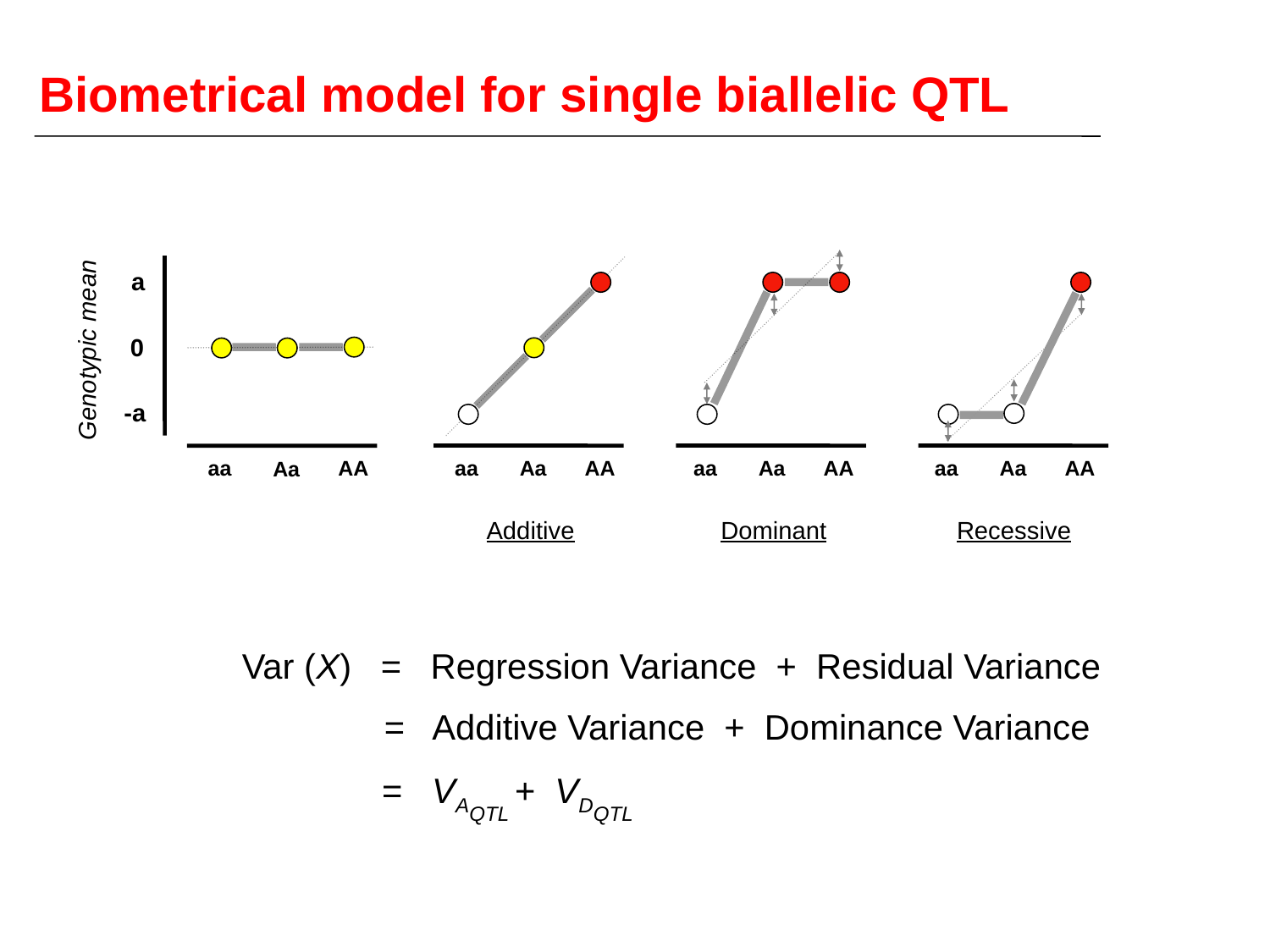

Biometrical model for single biallelic QTL

a

0
Genotypic mean

-a

aa
AA
aa
AA
aa
AA
aa
AA
Aa
Aa
Aa
Aa
Additive
Dominant
Recessive
Var (X)   =   Regression Variance  +  Residual Variance
	=   Additive Variance  +  Dominance Variance
 =   VAQTL +  VDQTL